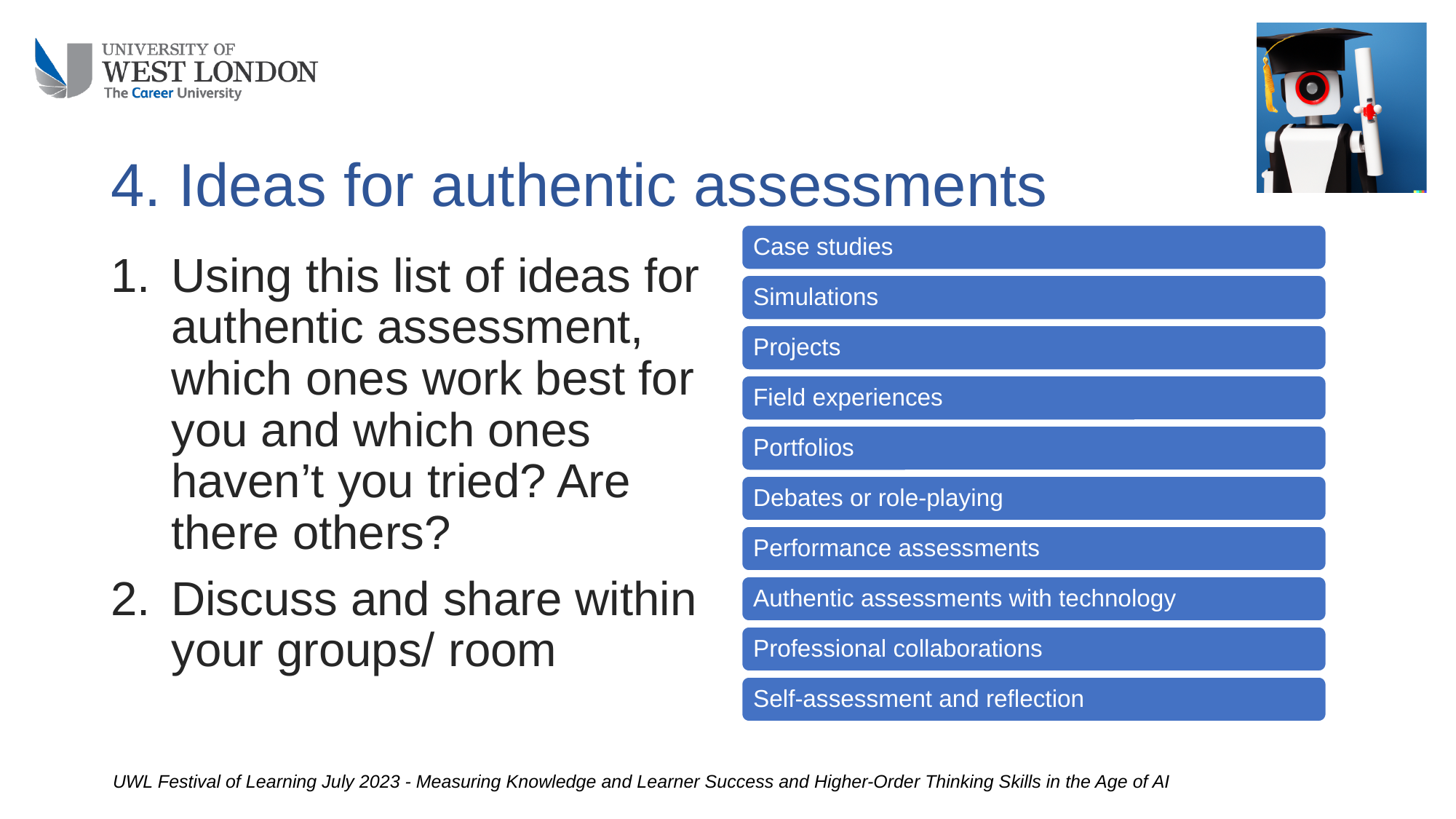

# 4. Ideas for authentic assessments
Case studies
Simulations
Projects
Field experiences
Portfolios
Debates or role-playing
Performance assessments
Authentic assessments with technology
Professional collaborations
Self-assessment and reflection
Using this list of ideas for authentic assessment, which ones work best for you and which ones haven’t you tried? Are there others?
Discuss and share within your groups/ room